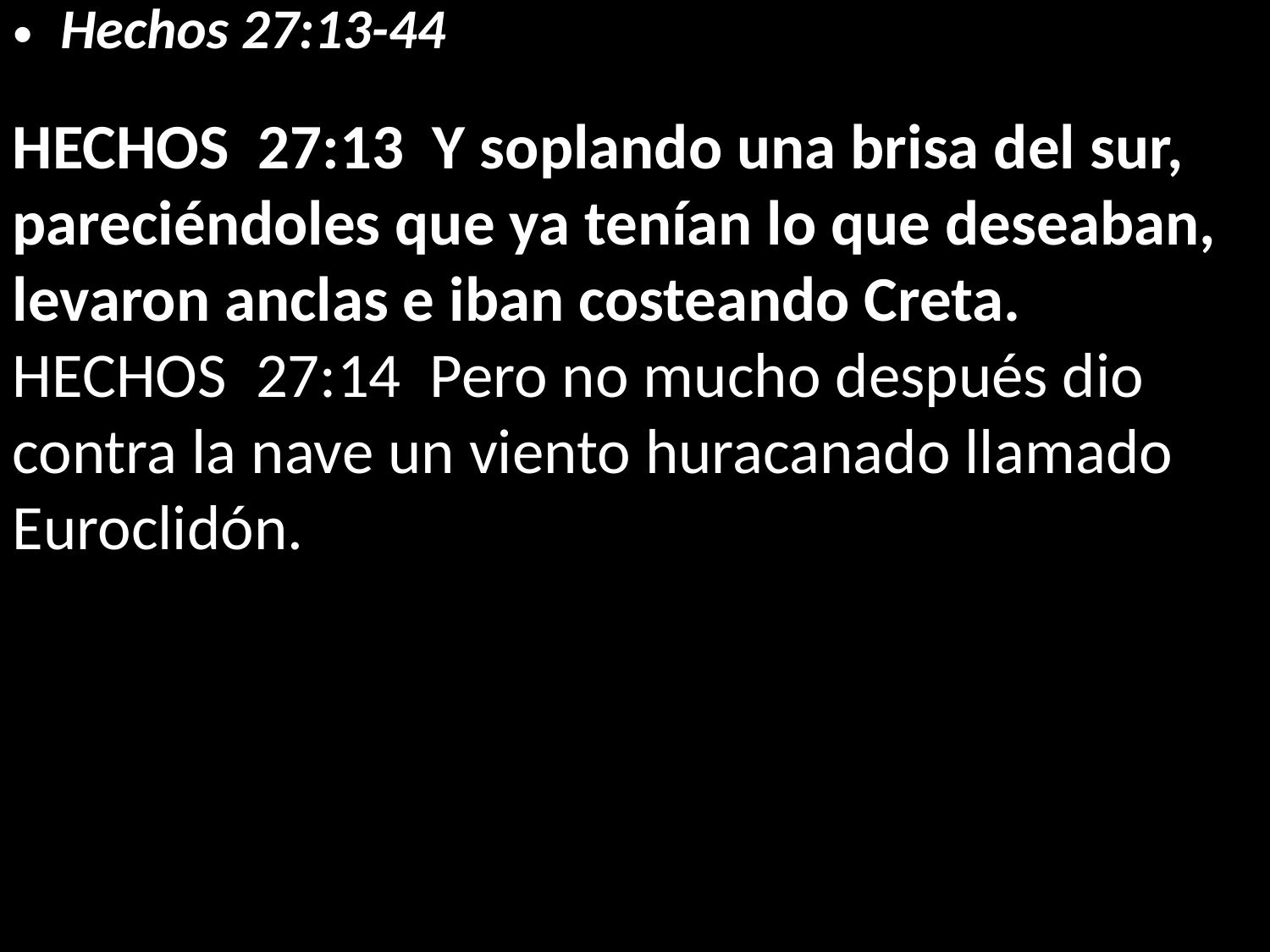

Hechos 27:13-44
HECHOS  27:13  Y soplando una brisa del sur,  pareciéndoles que ya tenían lo que deseaban,  levaron anclas e iban costeando Creta.
HECHOS  27:14  Pero no mucho después dio contra la nave un viento huracanado llamado Euroclidón.